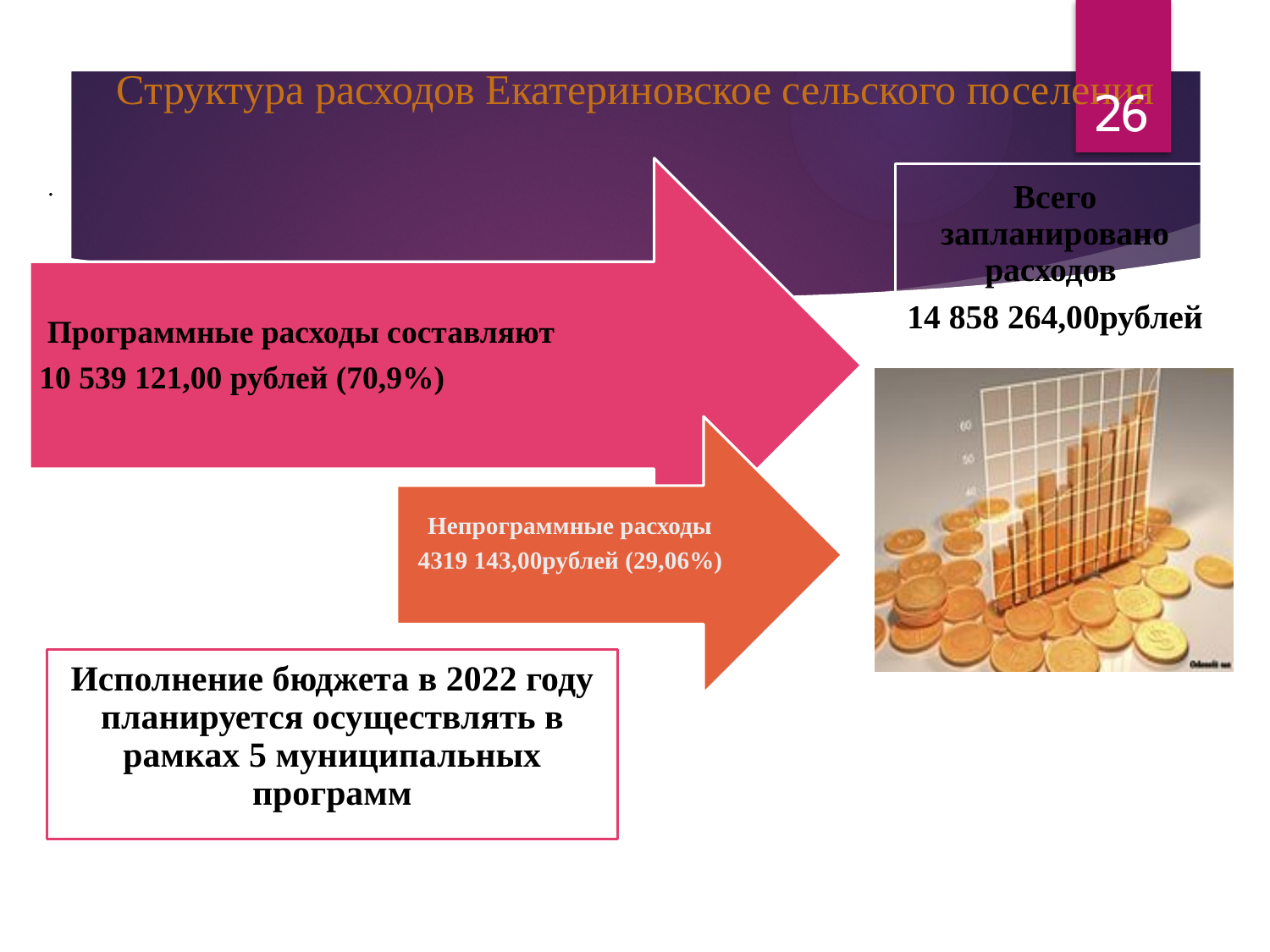

26
# Структура расходов Екатериновское сельского поселения
Всего запланировано расходов
14 858 264,00рублей
 Программные расходы составляют
10 539 121,00 рублей (70,9%)
Исполнение бюджета в 2022 году планируется осуществлять в рамках 5 муниципальных программ
 Непрограммные расходы
4319 143,00рублей (29,06%)
.